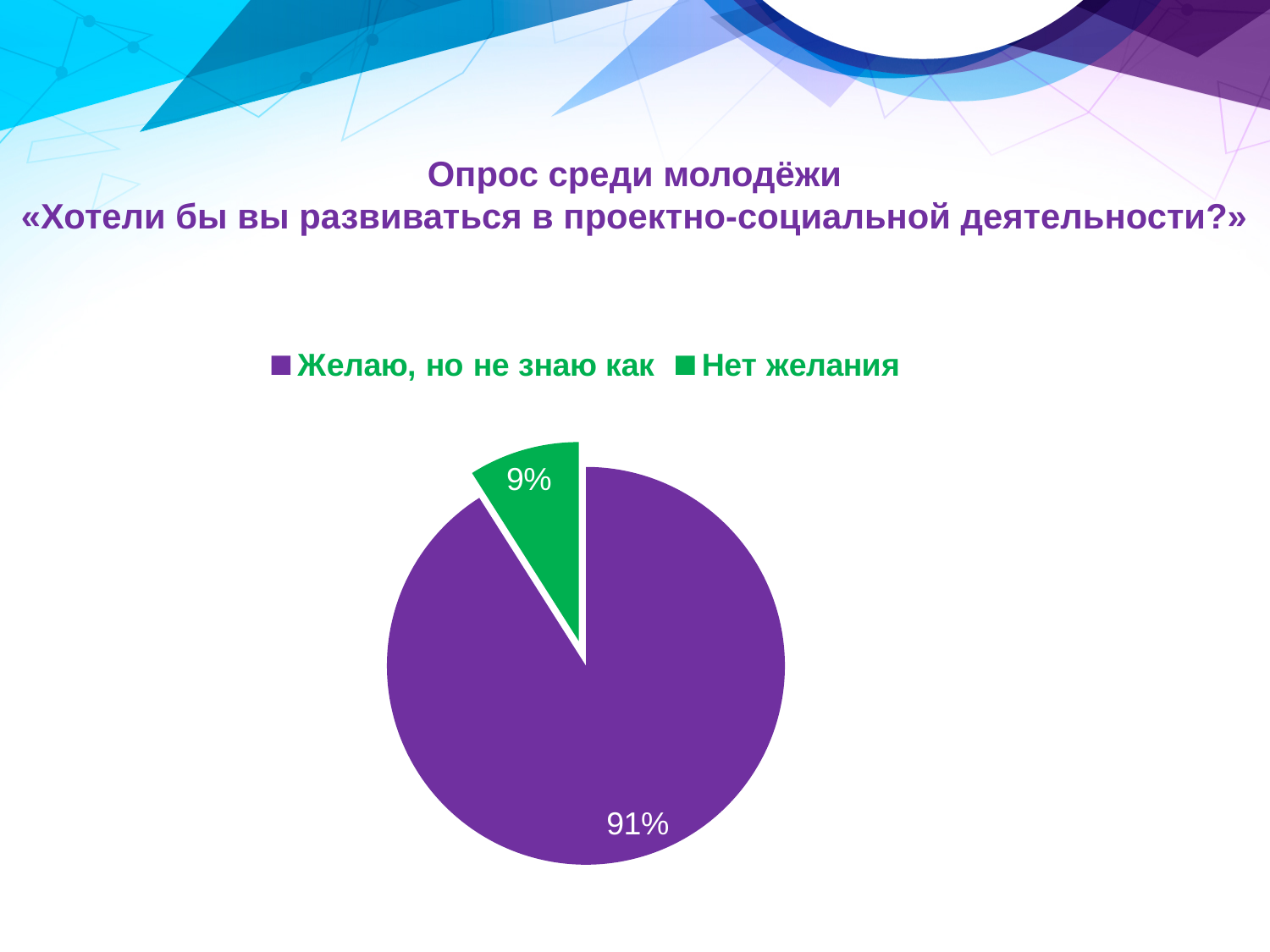

Опрос среди молодёжи
«Хотели бы вы развиваться в проектно-социальной деятельности?»

### Chart:

| Category | Продажи |
|---|---|
| Желаю, но не знаю как | 91.0 |
| Нет желания | 9.0 |